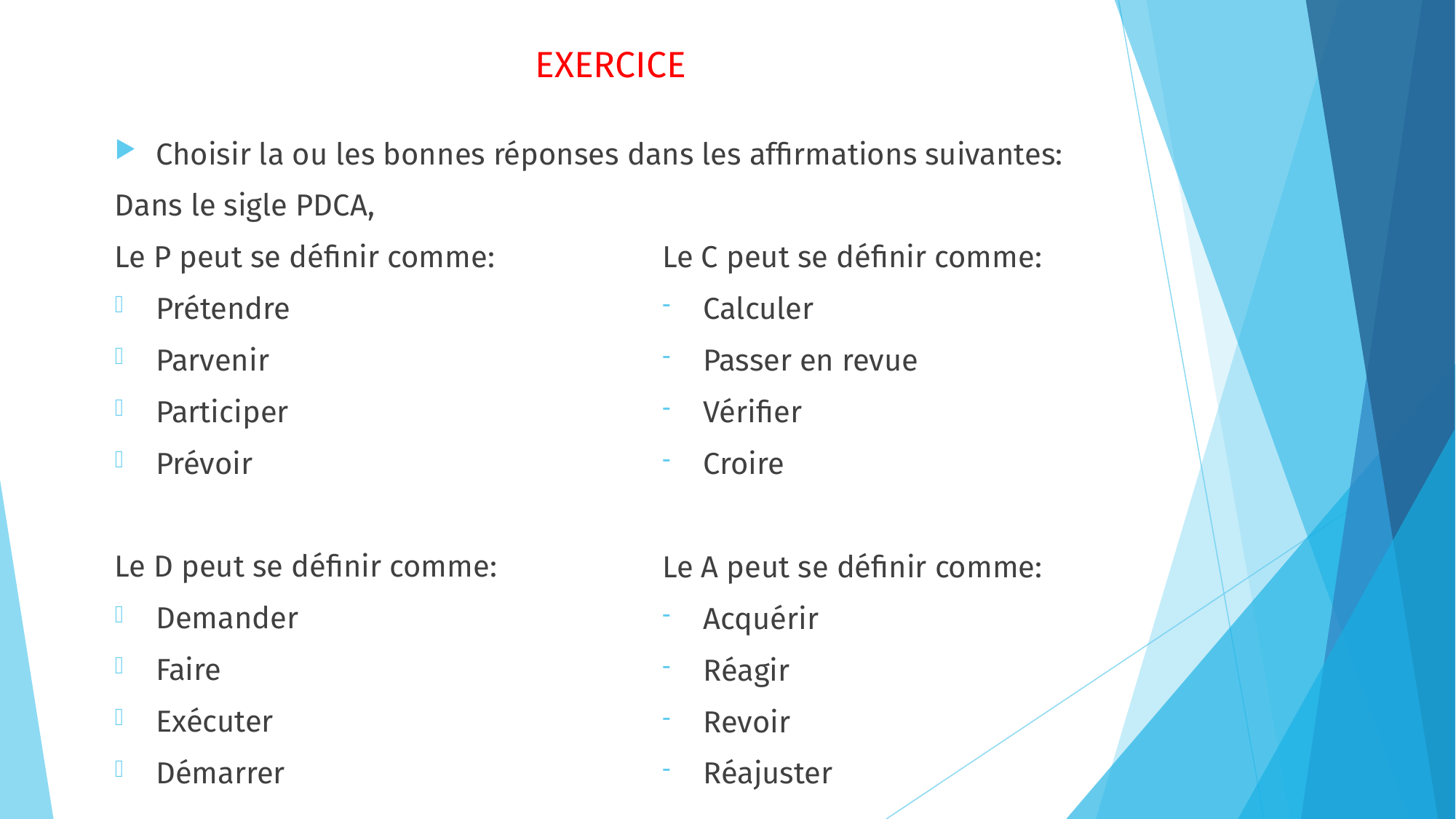

# EXERCICE
Choisir la ou les bonnes réponses dans les affirmations suivantes:
Dans le sigle PDCA,
Le P peut se définir comme:
Prétendre
Parvenir
Participer
Prévoir

Le D peut se définir comme:
Demander
Faire
Exécuter
Démarrer

Le C peut se définir comme:
Calculer
Passer en revue
Vérifier
Croire

Le A peut se définir comme:
Acquérir
Réagir
Revoir
Réajuster